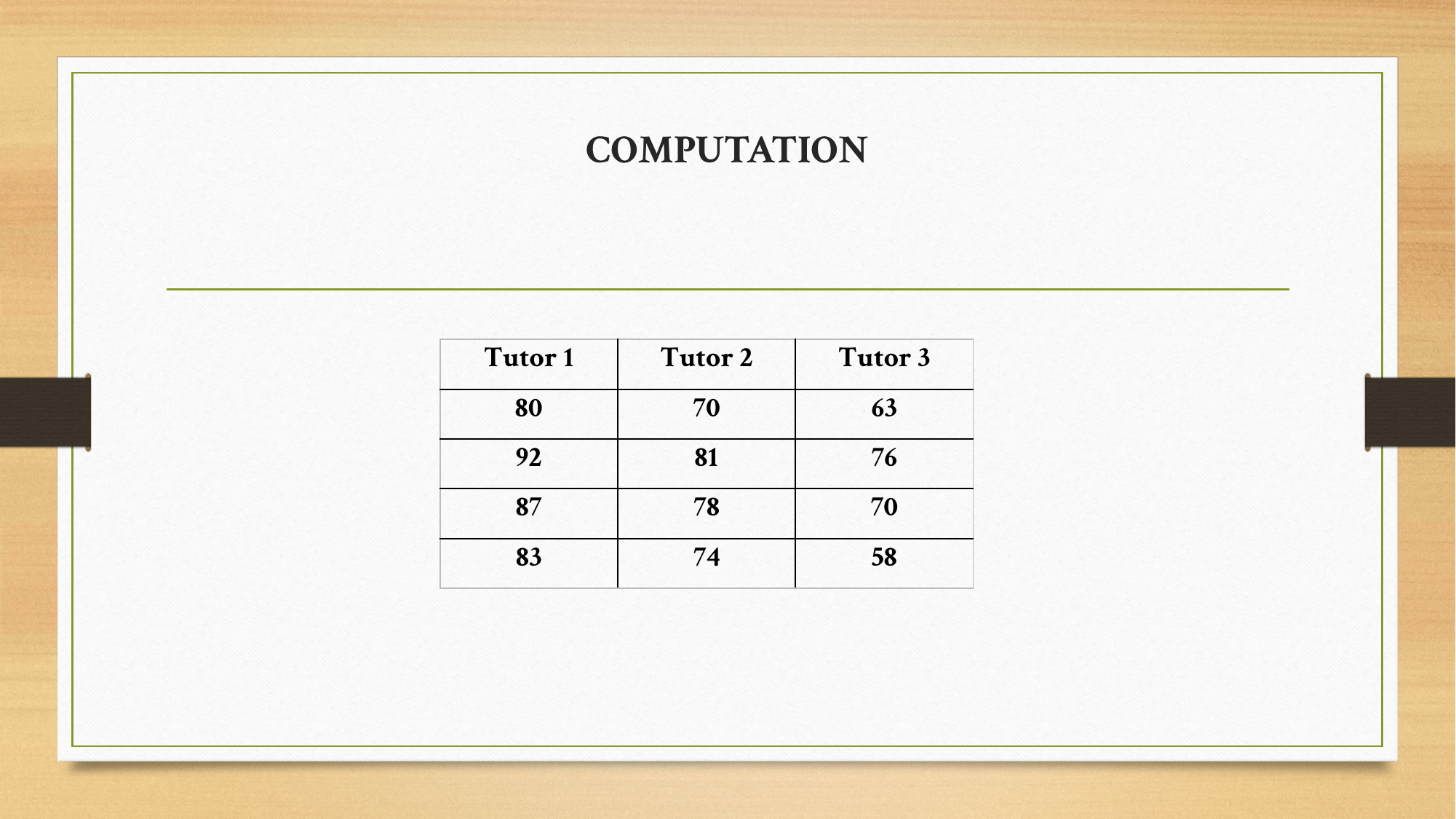

# COMPUTATION
| Tutor 1 | Tutor 2 | Tutor 3 |
| --- | --- | --- |
| 80 | 70 | 63 |
| 92 | 81 | 76 |
| 87 | 78 | 70 |
| 83 | 74 | 58 |